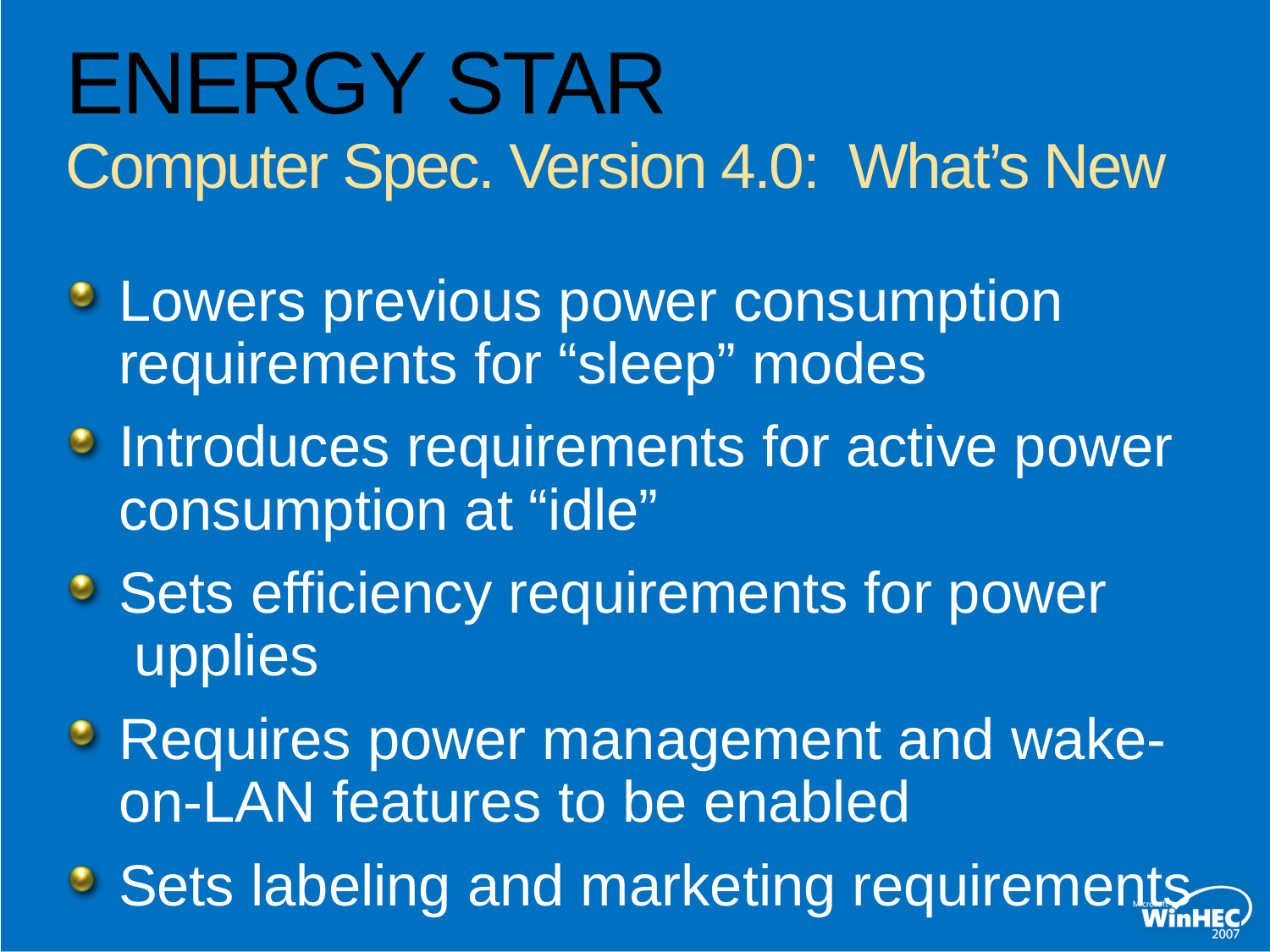

# ENERGY STAR Computer Spec. Version 4.0:  What’s New
Lowers previous power consumption requirements for “sleep” modes
Introduces requirements for active power consumption at “idle”
Sets efficiency requirements for power  upplies
Requires power management and wake-on-LAN features to be enabled
Sets labeling and marketing requirements